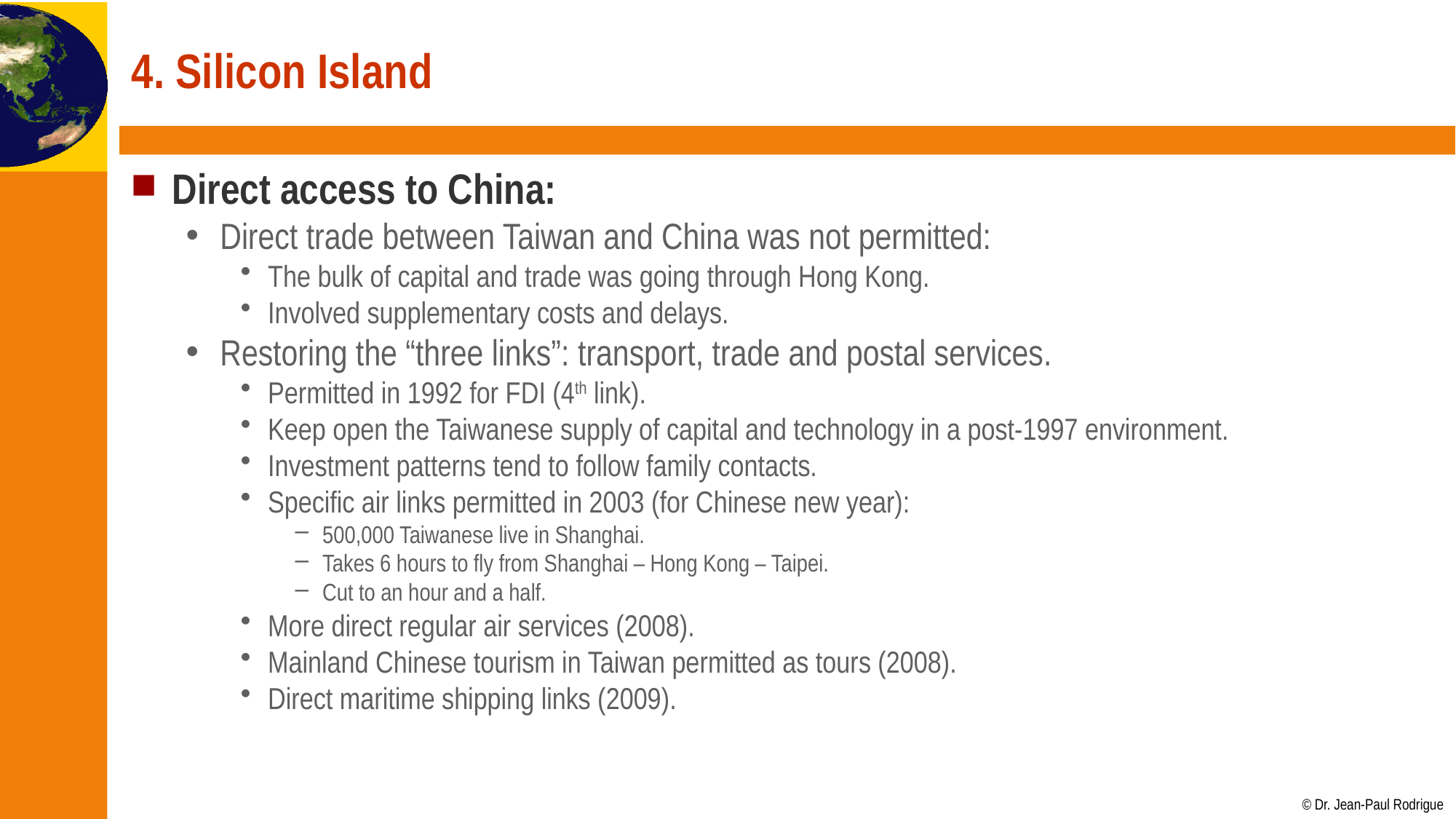

# 4. Silicon Island
Direct access to China:
Direct trade between Taiwan and China was not permitted:
The bulk of capital and trade was going through Hong Kong.
Involved supplementary costs and delays.
Restoring the “three links”: transport, trade and postal services.
Permitted in 1992 for FDI (4th link).
Keep open the Taiwanese supply of capital and technology in a post-1997 environment.
Investment patterns tend to follow family contacts.
Specific air links permitted in 2003 (for Chinese new year):
500,000 Taiwanese live in Shanghai.
Takes 6 hours to fly from Shanghai – Hong Kong – Taipei.
Cut to an hour and a half.
More direct regular air services (2008).
Mainland Chinese tourism in Taiwan permitted as tours (2008).
Direct maritime shipping links (2009).